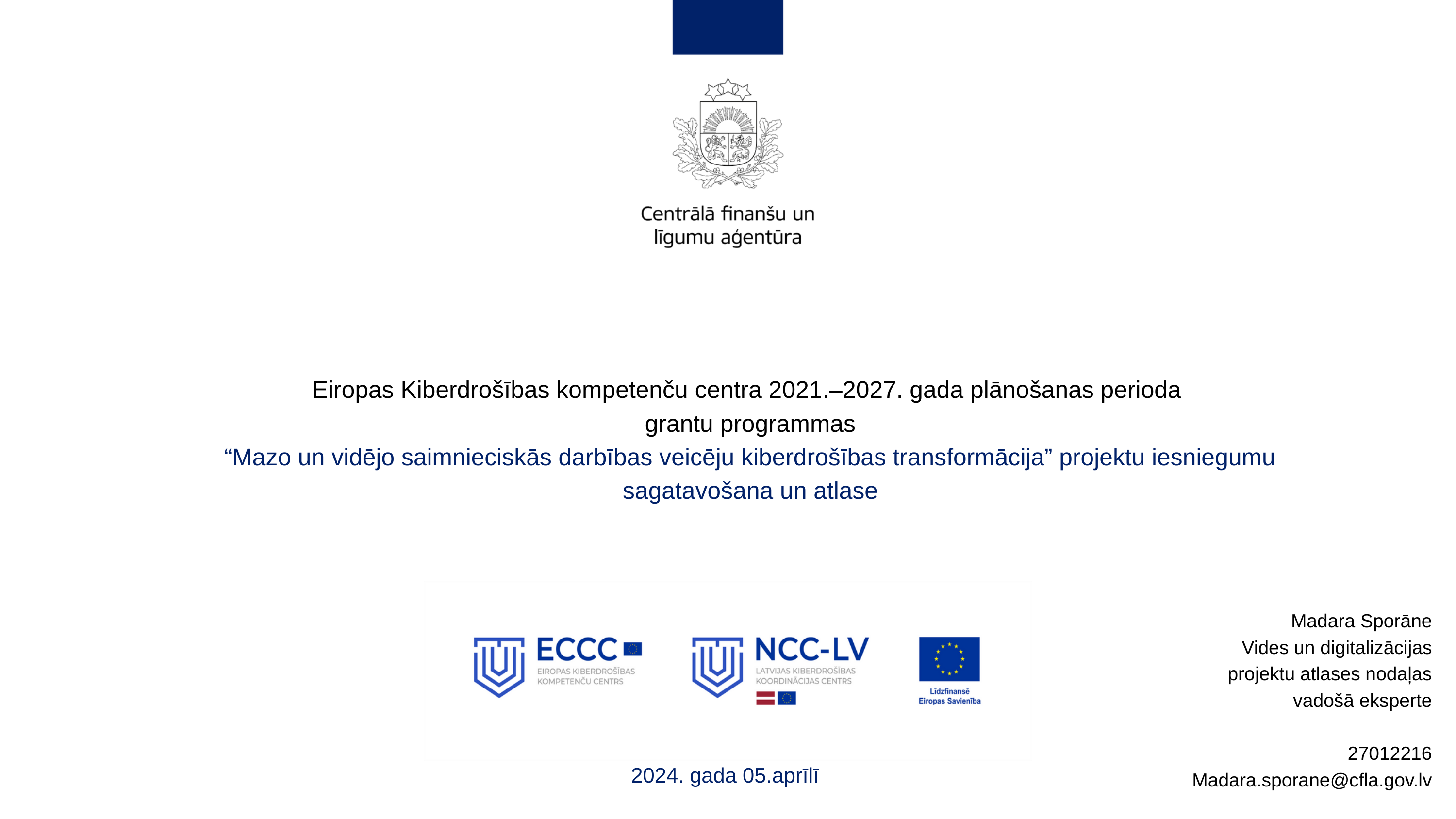

Eiropas Kiberdrošības kompetenču centra 2021.–2027. gada plānošanas perioda
 grantu programmas
“Mazo un vidējo saimnieciskās darbības veicēju kiberdrošības transformācija” projektu iesniegumu sagatavošana un atlase

Madara Sporāne
Vides un digitalizācijas
projektu atlases nodaļas
vadošā eksperte

27012216
Madara.sporane@cfla.gov.lv
2024. gada 05.aprīlī